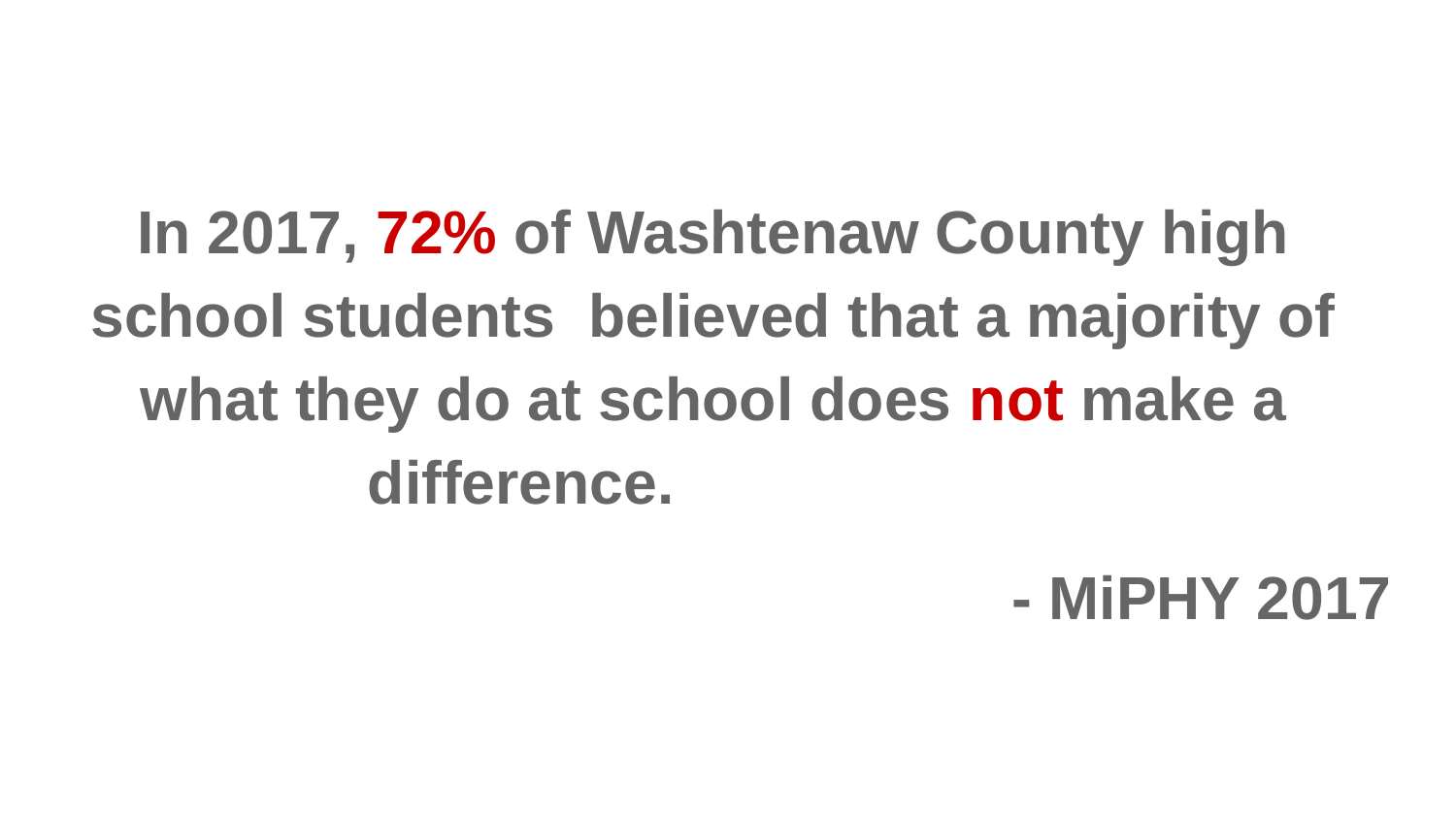

In 2017, 72% of Washtenaw County high school students  believed that a majority of what they do at school does not make a difference.
- MiPHY 2017